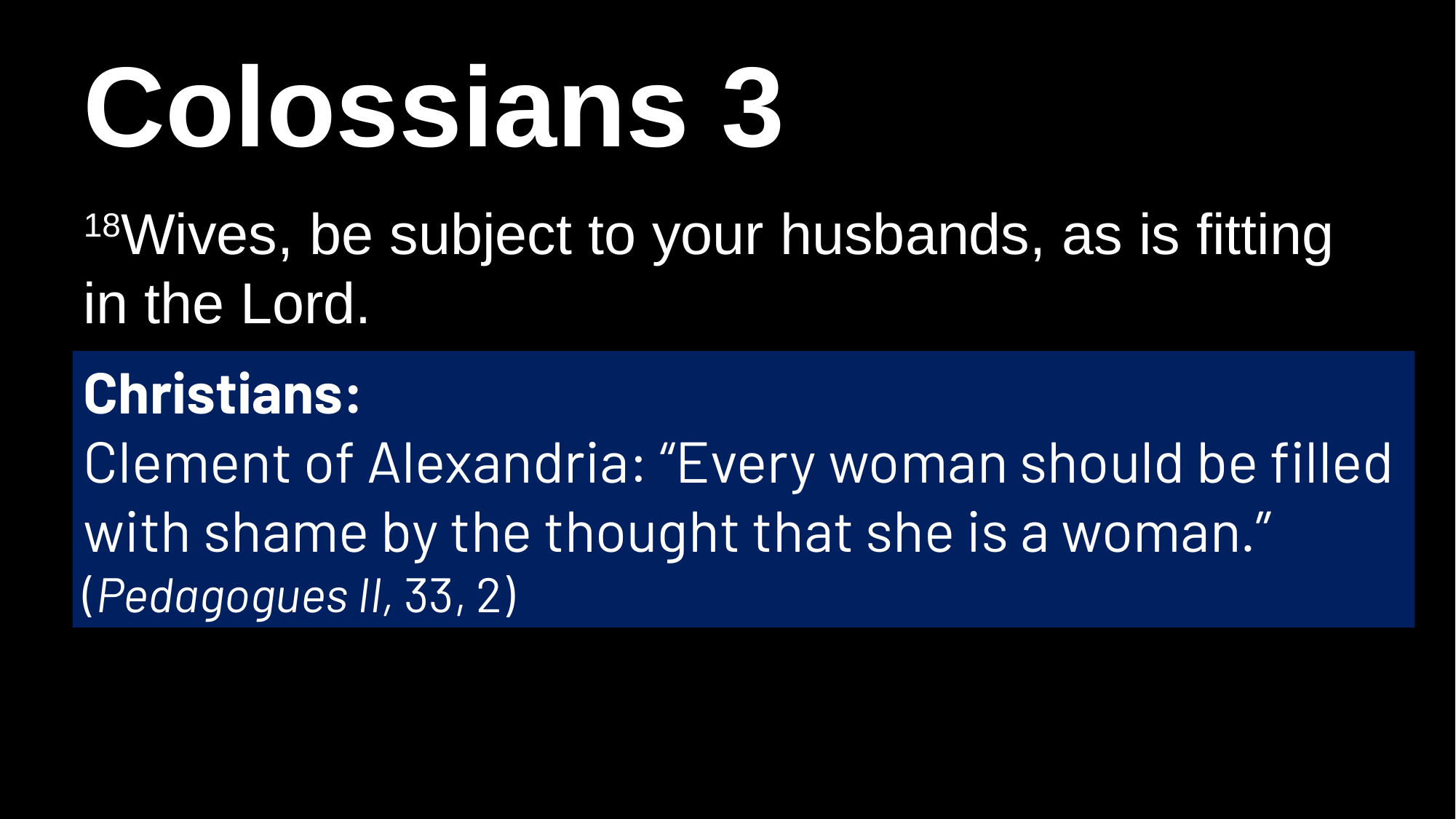

# Colossians 3
18Wives, be subject to your husbands, as is fitting in the Lord.
Christians:
Clement of Alexandria: “Every woman should be filled with shame by the thought that she is a woman.” (Pedagogues II, 33, 2)